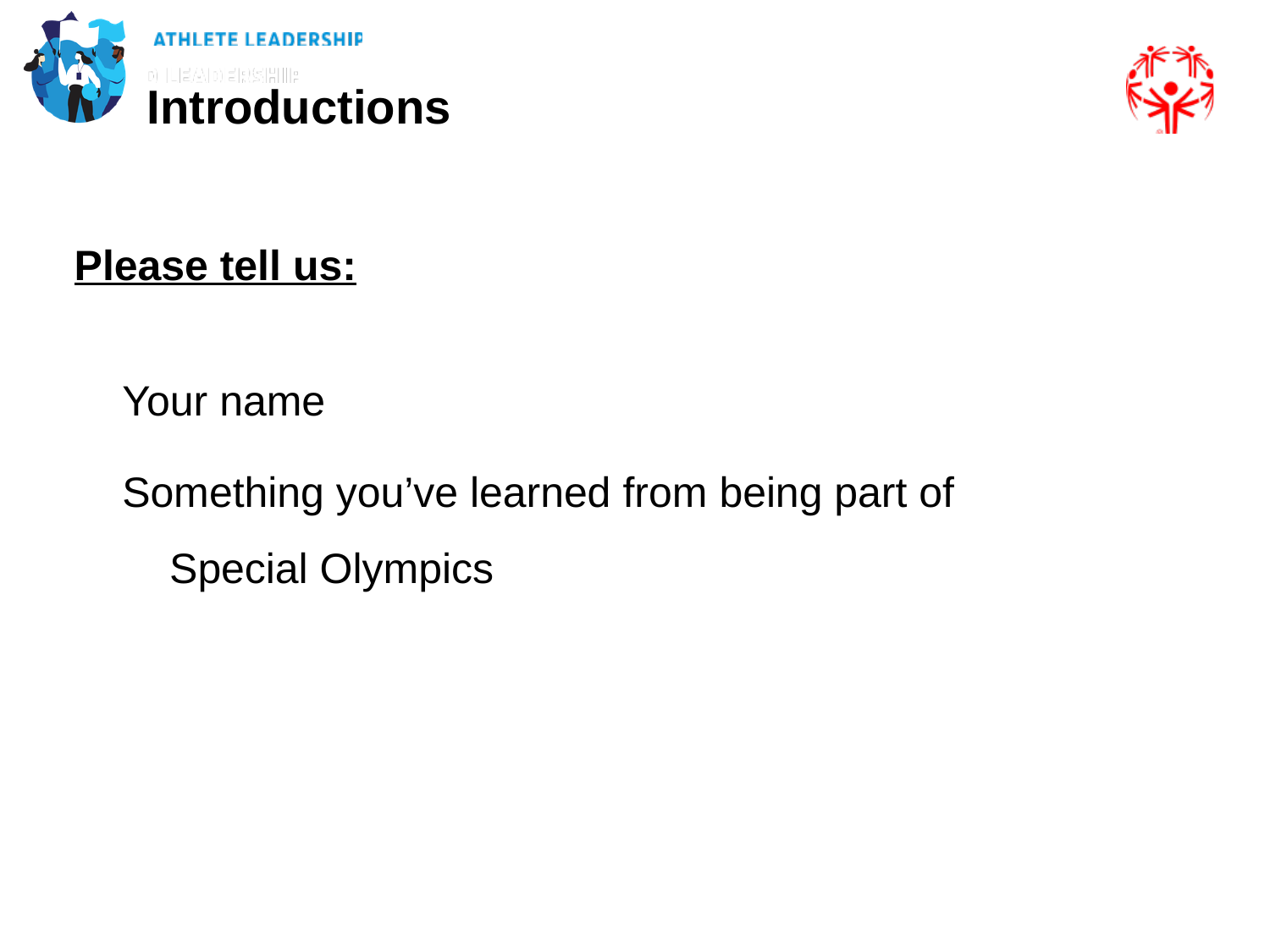

Introductions
Please tell us:

Your name
Something you’ve learned from being part of Special Olympics